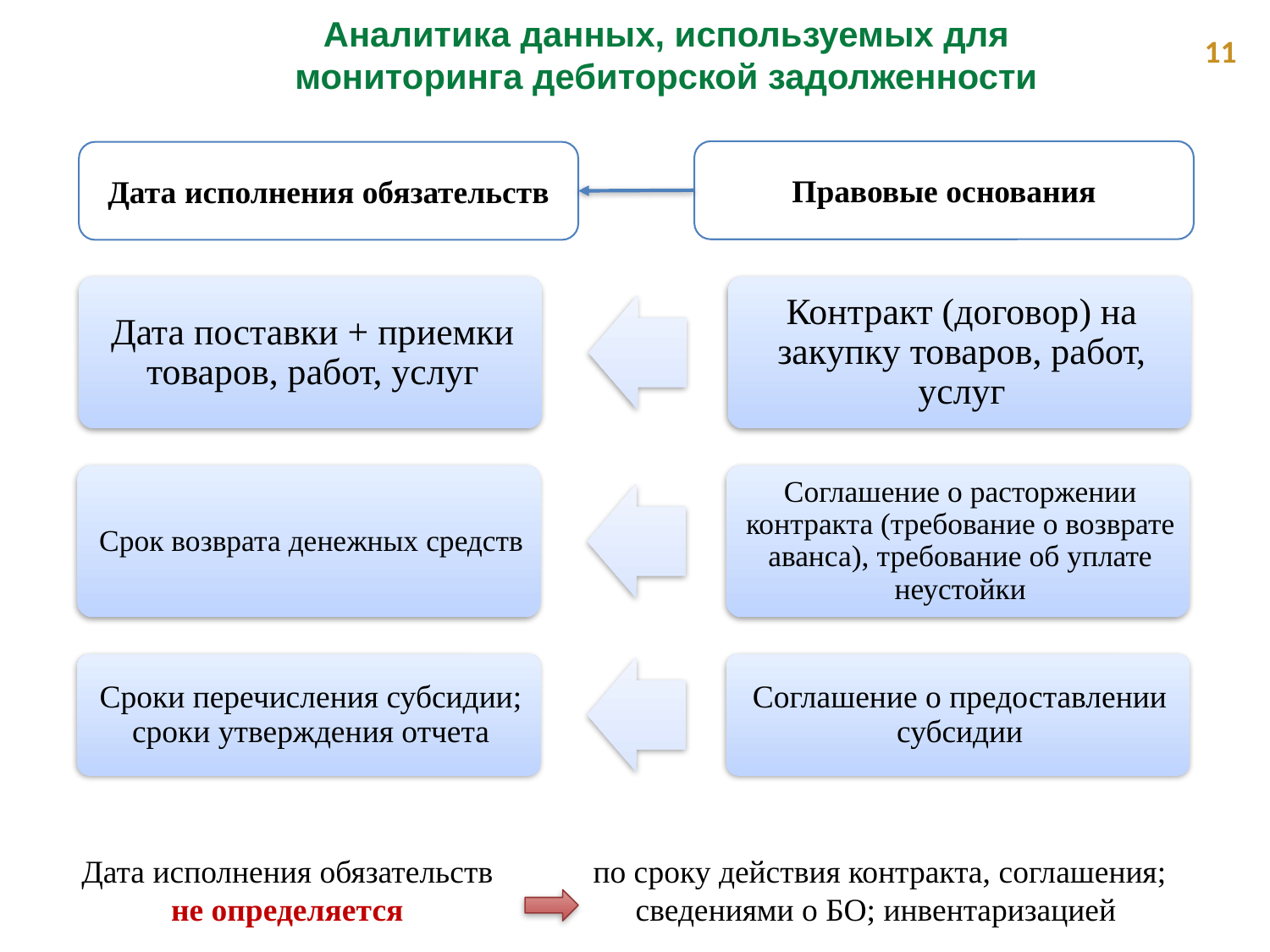

Аналитика данных, используемых для мониторинга дебиторской задолженности
11
Правовые основания
Дата исполнения обязательств
Дата поставки + приемки товаров, работ, услуг

Контракт (договор) на закупку товаров, работ, услуг
Срок возврата денежных средств

Соглашение о расторжении контракта (требование о возврате аванса), требование об уплате неустойки
Сроки перечисления субсидии; сроки утверждения отчета

Соглашение о предоставлении субсидии
по сроку действия контракта, соглашения; сведениями о БО; инвентаризацией
Дата исполнения обязательств не определяется